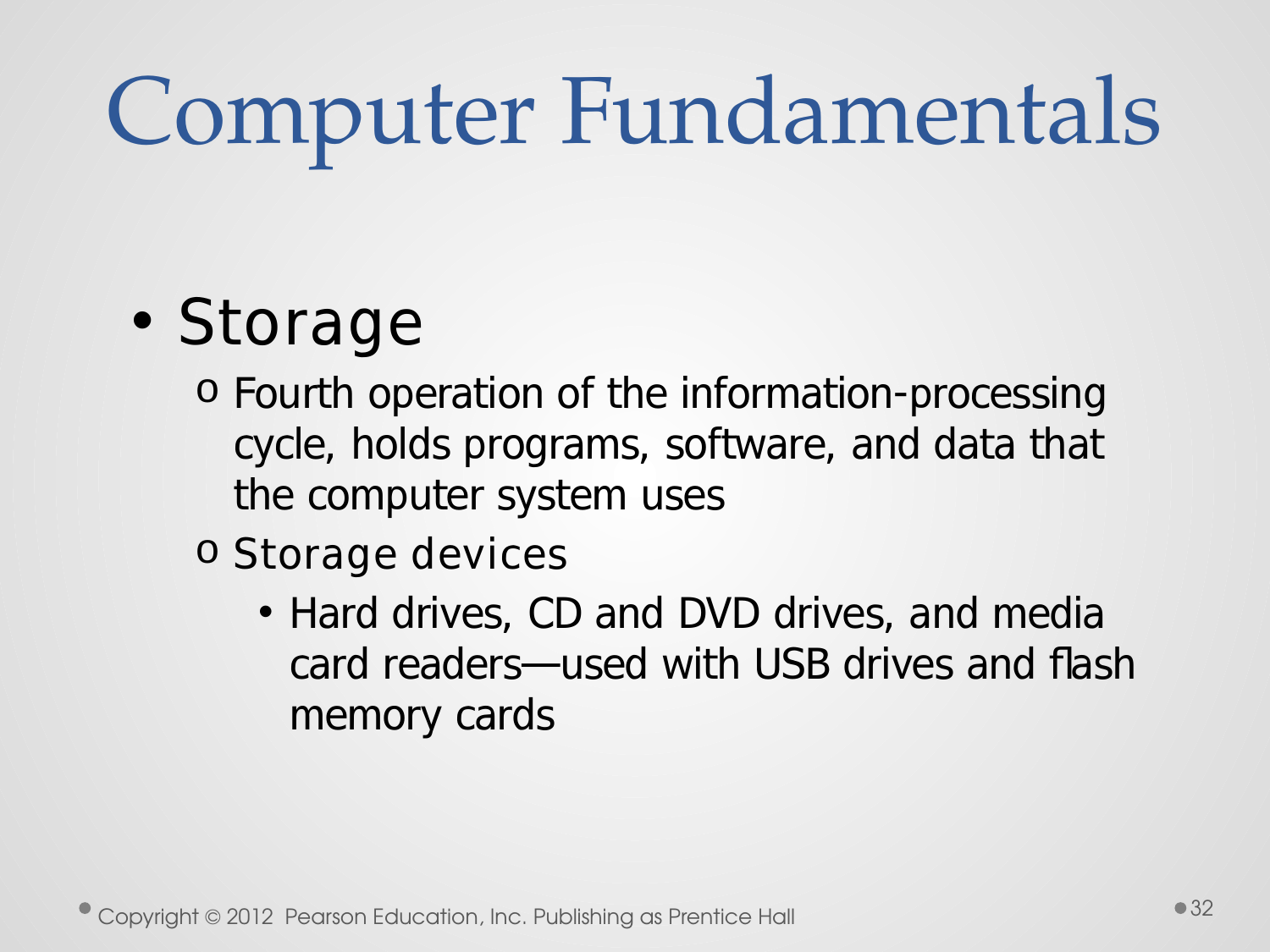

# Computer Fundamentals
Storage
Fourth operation of the information-processing cycle, holds programs, software, and data that the computer system uses
Storage devices
Hard drives, CD and DVD drives, and media card readers—used with USB drives and flash memory cards
32
Copyright © 2012  Pearson Education, Inc. Publishing as Prentice Hall